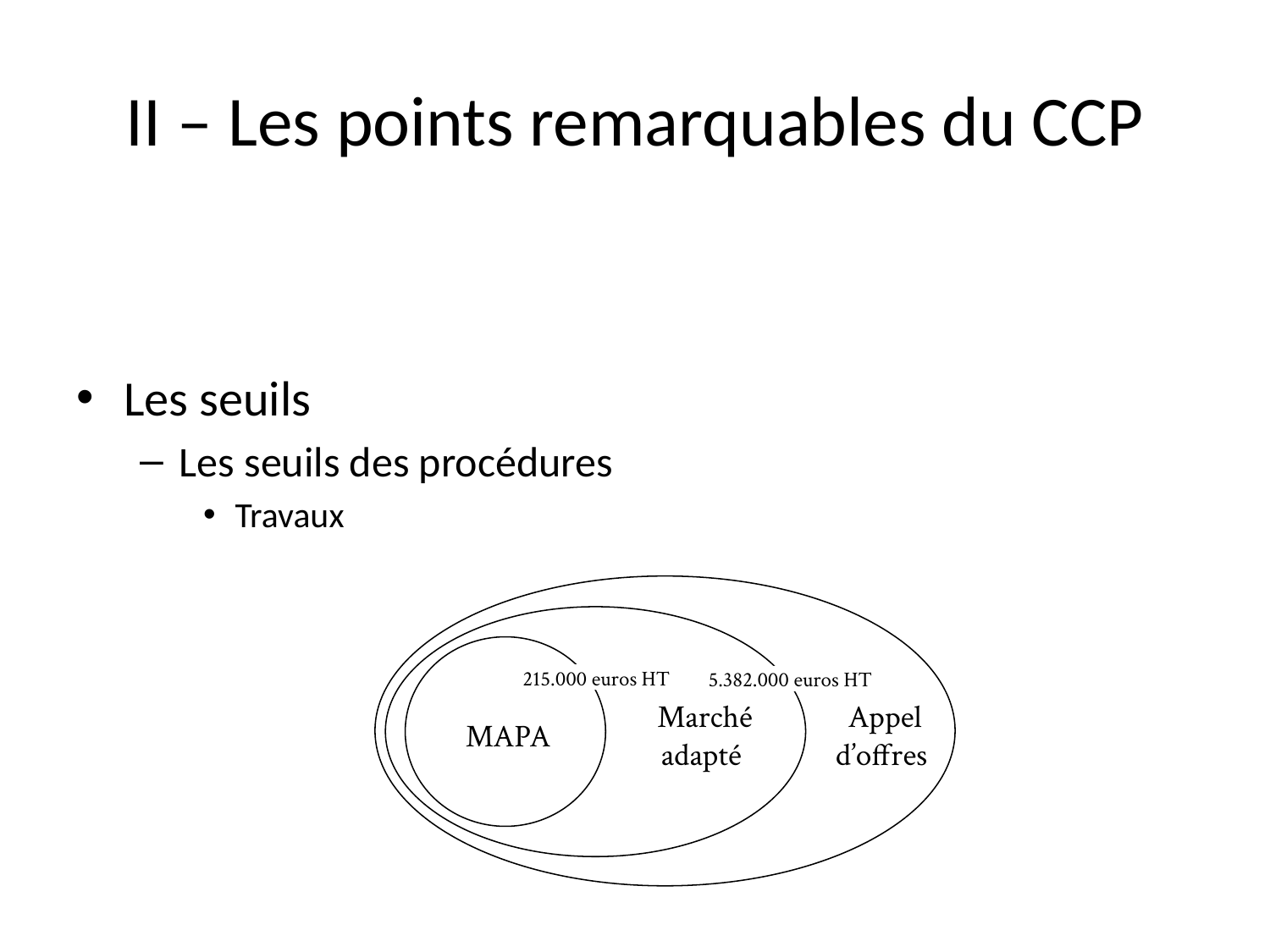

# II – Les points remarquables du CCP

Les seuils
Les seuils des procédures
Travaux

215.000 euros HT
5.382.000 euros HT
Marché adapté
Appel d’offres
MAPA